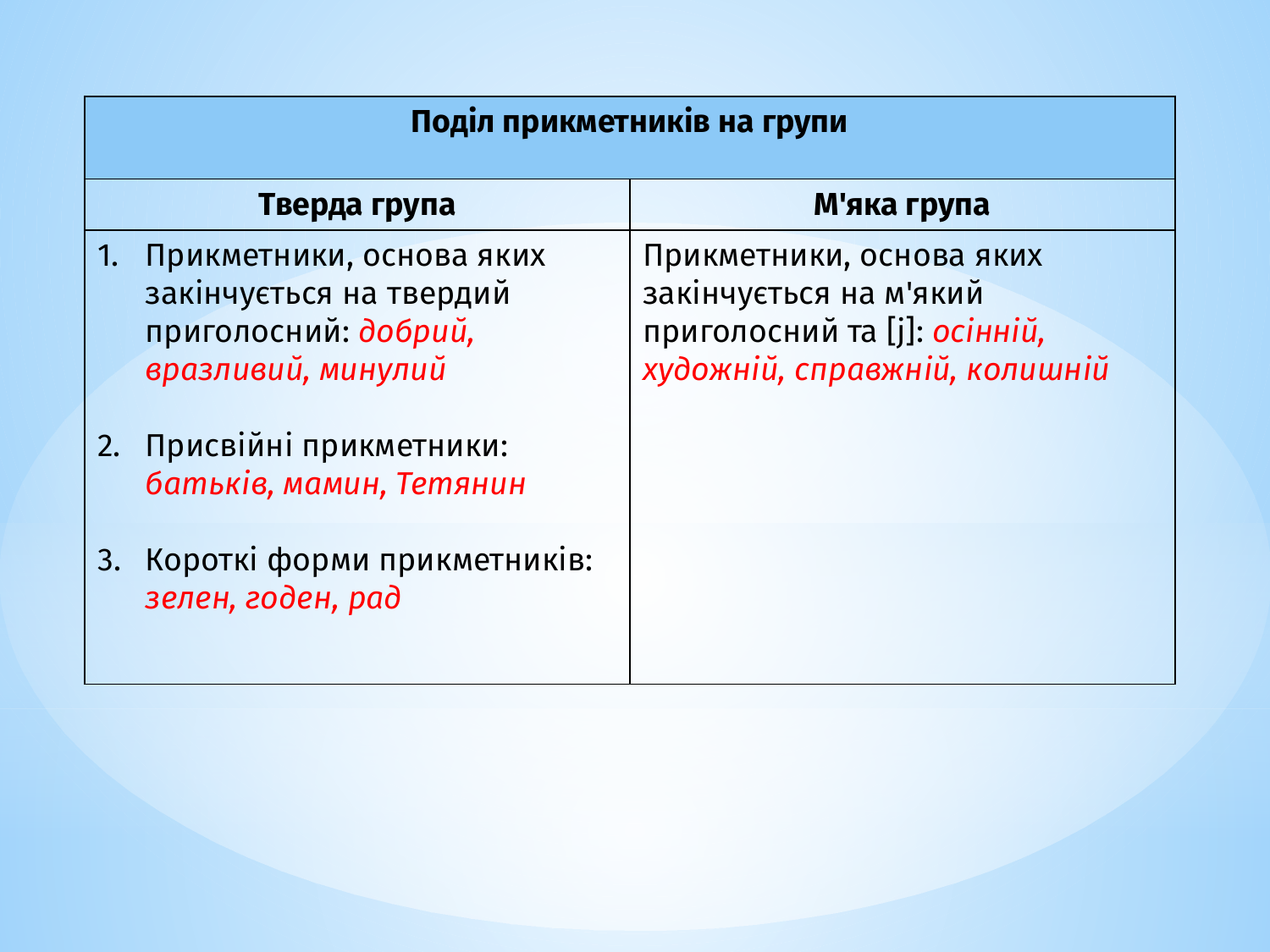

| Поділ прикметників на групи |  |
| --- | --- |
| Тверда група | М'яка група |
| Прикметники, основа яких закінчується на твердий приголосний: добрий, вразливий, минулий Присвійні прикметники: батьків, мамин, Тетянин Короткі форми прикметників: зелен, годен, рад | Прикметники, основа яких закінчується на м'який приголосний та [j]: осінній, художній, справжній, колишній |